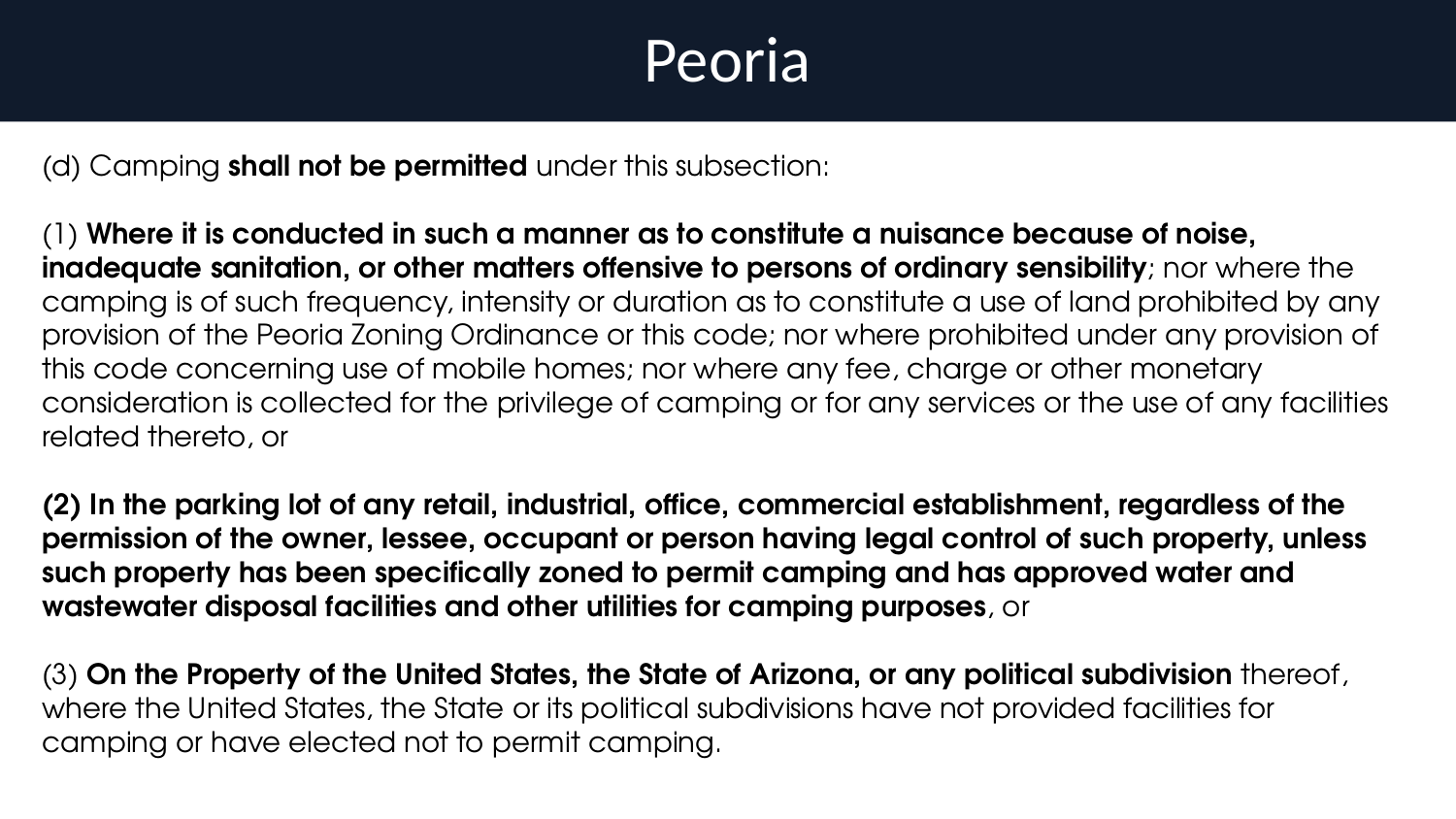

# Peoria

(d) Camping shall not be permitted under this subsection:

(1) Where it is conducted in such a manner as to constitute a nuisance because of noise, inadequate sanitation, or other matters offensive to persons of ordinary sensibility; nor where the camping is of such frequency, intensity or duration as to constitute a use of land prohibited by any provision of the Peoria Zoning Ordinance or this code; nor where prohibited under any provision of this code concerning use of mobile homes; nor where any fee, charge or other monetary consideration is collected for the privilege of camping or for any services or the use of any facilities related thereto, or

(2) In the parking lot of any retail, industrial, office, commercial establishment, regardless of the permission of the owner, lessee, occupant or person having legal control of such property, unless such property has been specifically zoned to permit camping and has approved water and wastewater disposal facilities and other utilities for camping purposes, or

(3) On the Property of the United States, the State of Arizona, or any political subdivision thereof, where the United States, the State or its political subdivisions have not provided facilities for camping or have elected not to permit camping.